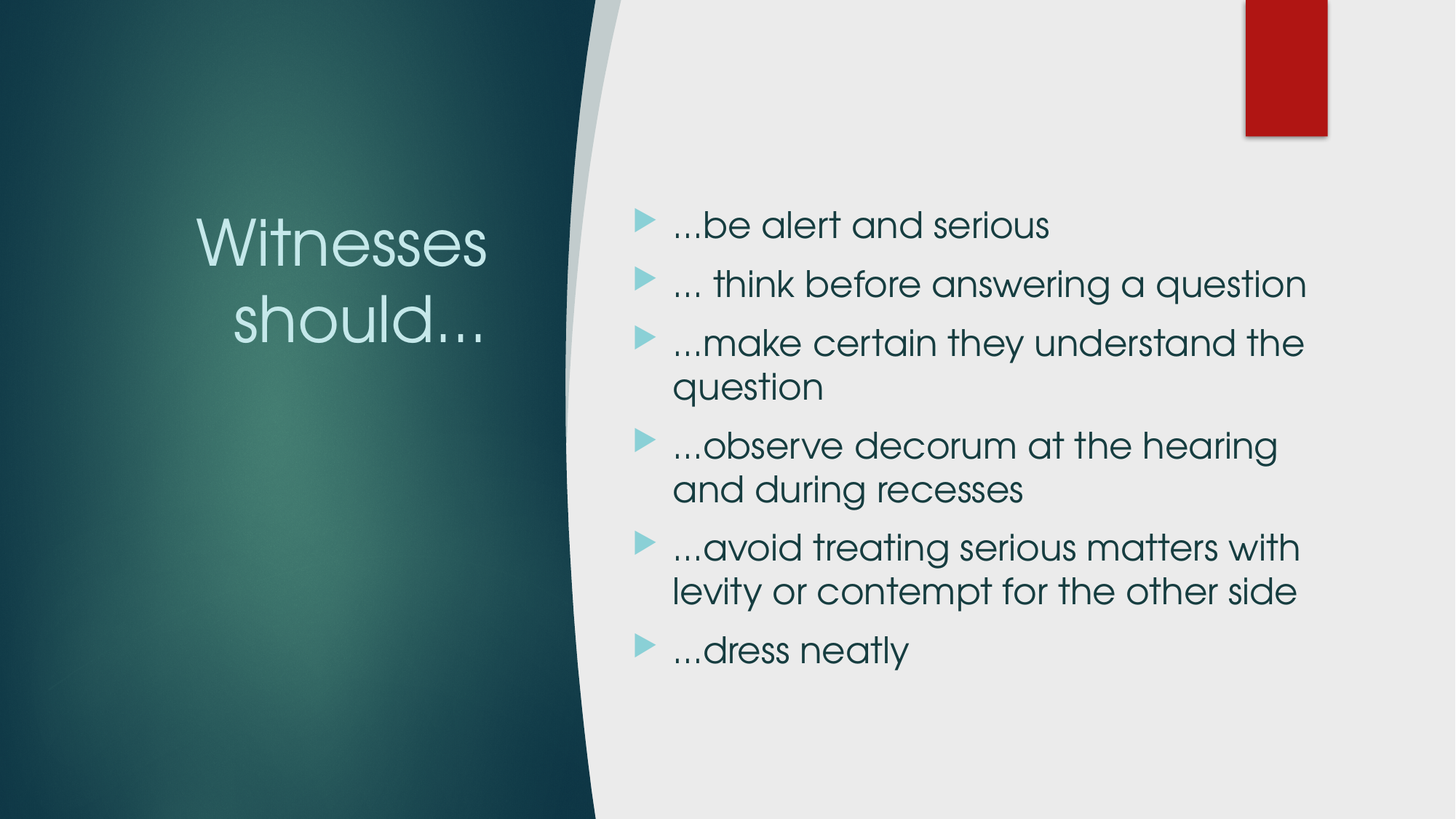

# Witnesses should...
...be alert and serious
... think before answering a question
...make certain they understand the question
...observe decorum at the hearing and during recesses
...avoid treating serious matters with levity or contempt for the other side
...dress neatly